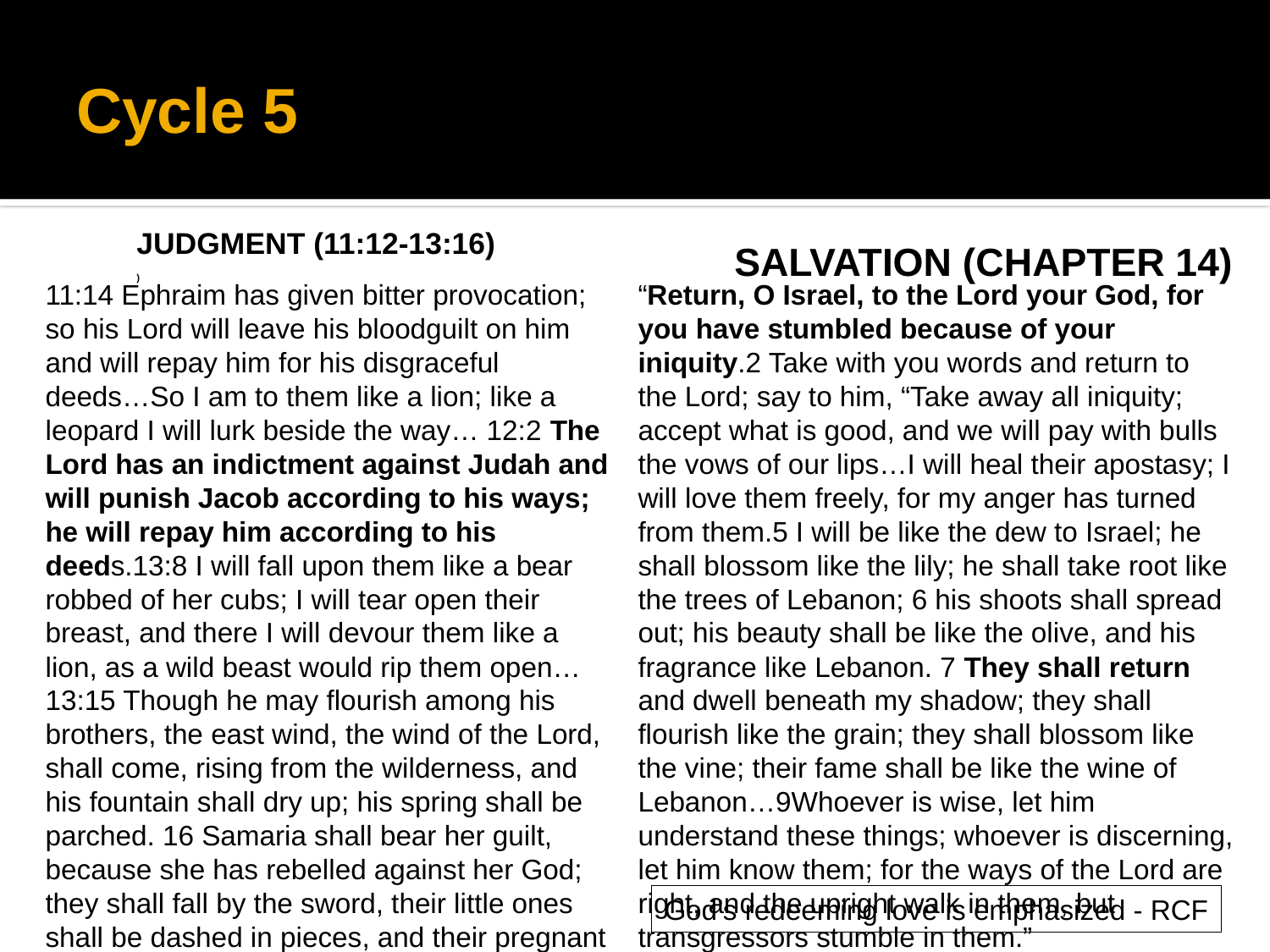

# Cycle 5
Judgment (11:12-13:16)

)

Salvation (Chapter 14)

11:14 Ephraim has given bitter provocation; so his Lord will leave his bloodguilt on him and will repay him for his disgraceful deeds…So I am to them like a lion; like a leopard I will lurk beside the way… 12:2 The Lord has an indictment against Judah and will punish Jacob according to his ways; he will repay him according to his deeds.13:8 I will fall upon them like a bear robbed of her cubs; I will tear open their breast, and there I will devour them like a lion, as a wild beast would rip them open…13:15 Though he may flourish among his brothers, the east wind, the wind of the Lord, shall come, rising from the wilderness, and his fountain shall dry up; his spring shall be parched. 16 Samaria shall bear her guilt, because she has rebelled against her God; they shall fall by the sword, their little ones shall be dashed in pieces, and their pregnant women ripped open.”

“Return, O Israel, to the Lord your God, for you have stumbled because of your iniquity.2 Take with you words and return to the Lord; say to him, “Take away all iniquity; accept what is good, and we will pay with bulls the vows of our lips…I will heal their apostasy; I will love them freely, for my anger has turned from them.5 I will be like the dew to Israel; he shall blossom like the lily; he shall take root like the trees of Lebanon; 6 his shoots shall spread out; his beauty shall be like the olive, and his fragrance like Lebanon. 7 They shall return and dwell beneath my shadow; they shall flourish like the grain; they shall blossom like the vine; their fame shall be like the wine of Lebanon…9Whoever is wise, let him understand these things; whoever is discerning, let him know them; for the ways of the Lord are right, and the upright walk in them, but transgressors stumble in them.”
God’s redeeming love is emphasized - RCF